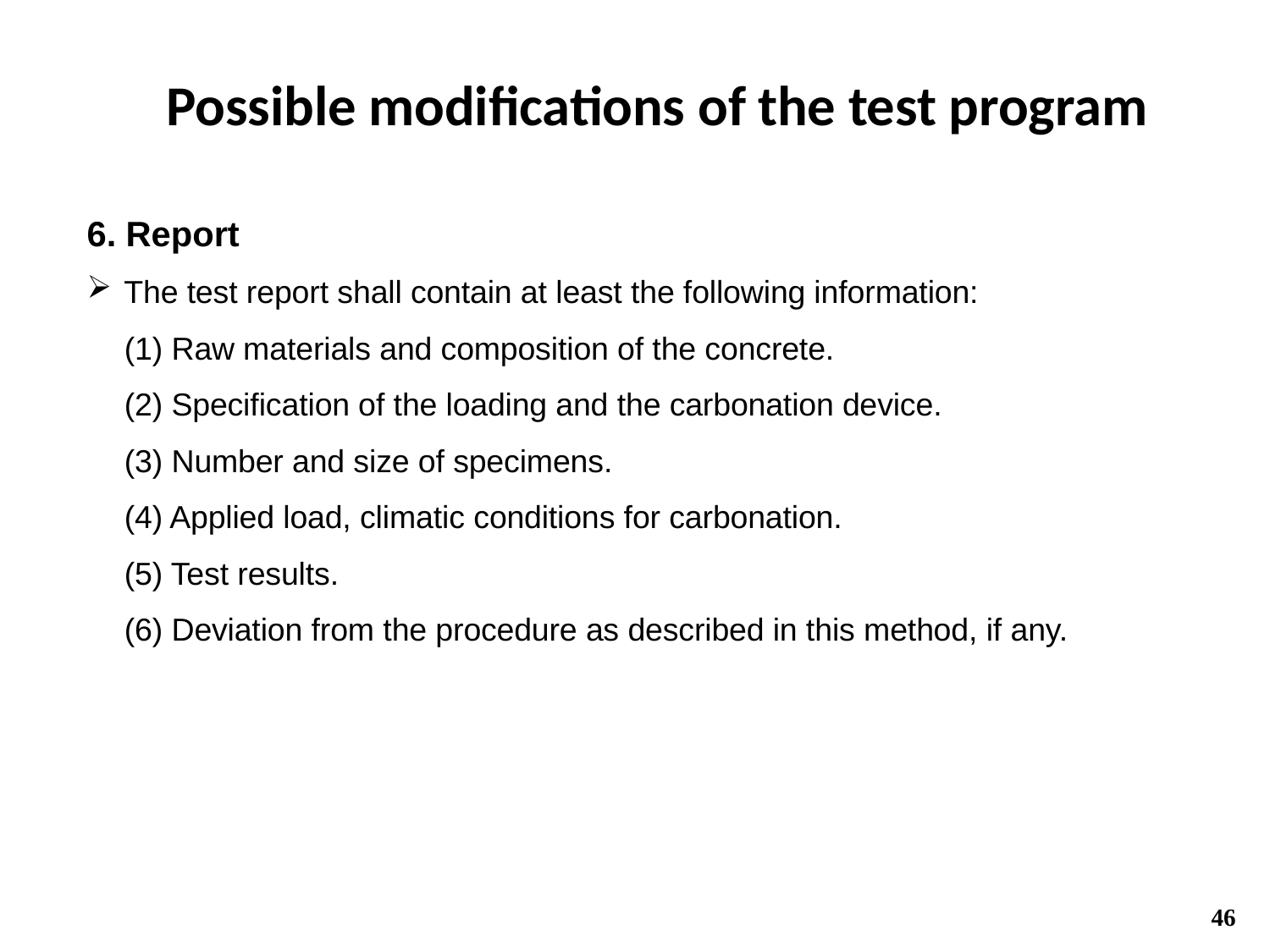

Possible modifications of the test program
6. Report
The test report shall contain at least the following information:
(1) Raw materials and composition of the concrete.
(2) Specification of the loading and the carbonation device.
(3) Number and size of specimens.
(4) Applied load, climatic conditions for carbonation.
(5) Test results.
(6) Deviation from the procedure as described in this method, if any.
46